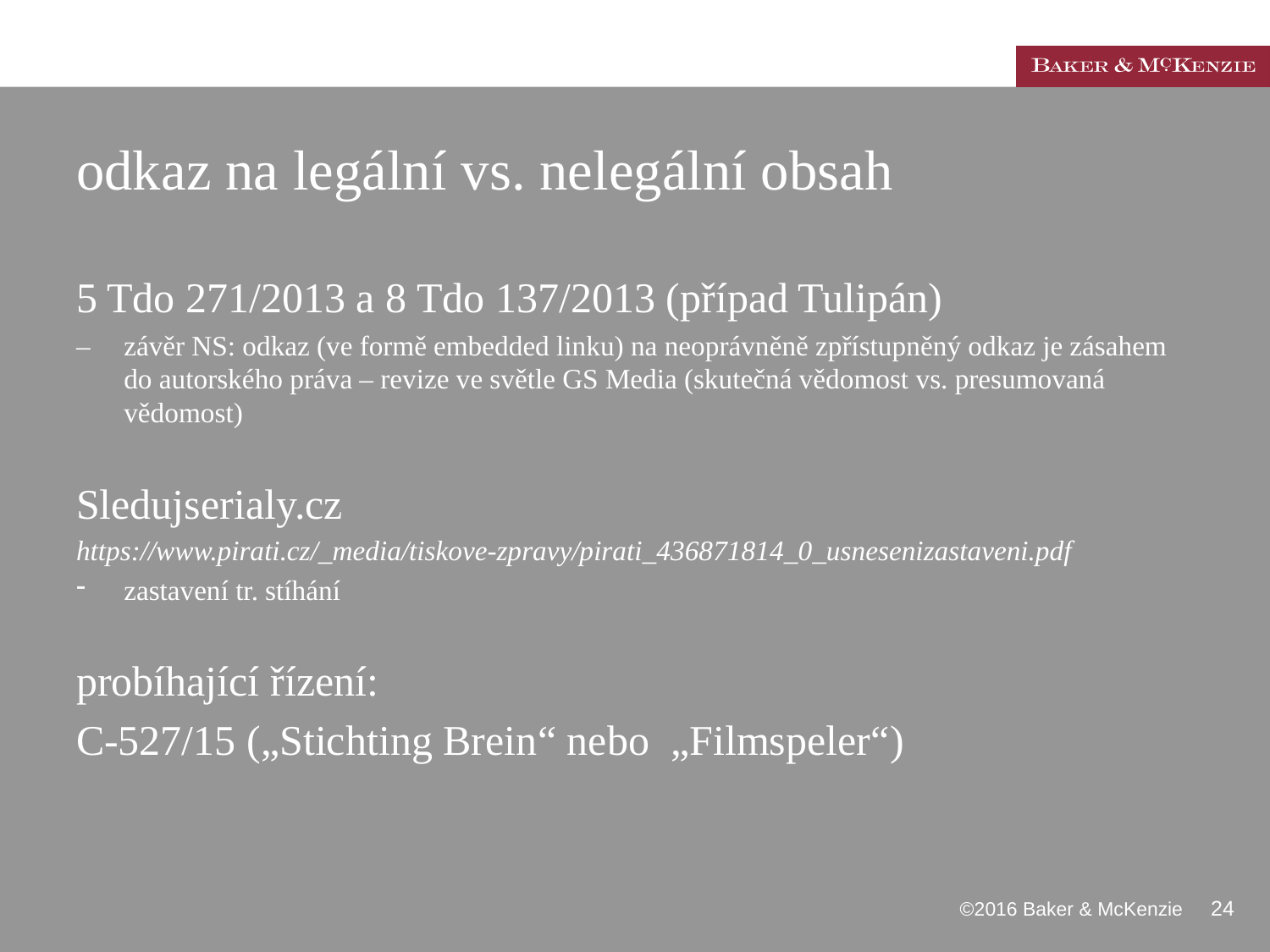

# odkaz na legální vs. nelegální obsah
5 Tdo 271/2013 a 8 Tdo 137/2013 (případ Tulipán)
– 	závěr NS: odkaz (ve formě embedded linku) na neoprávněně zpřístupněný odkaz je zásahem do autorského práva – revize ve světle GS Media (skutečná vědomost vs. presumovaná vědomost)

Sledujserialy.cz
https://www.pirati.cz/_media/tiskove-zpravy/pirati_436871814_0_usnesenizastaveni.pdf
zastavení tr. stíhání

probíhající řízení:
C-527/15 („Stichting Brein“ nebo  „Filmspeler“)
 ©2016 Baker & McKenzie     24